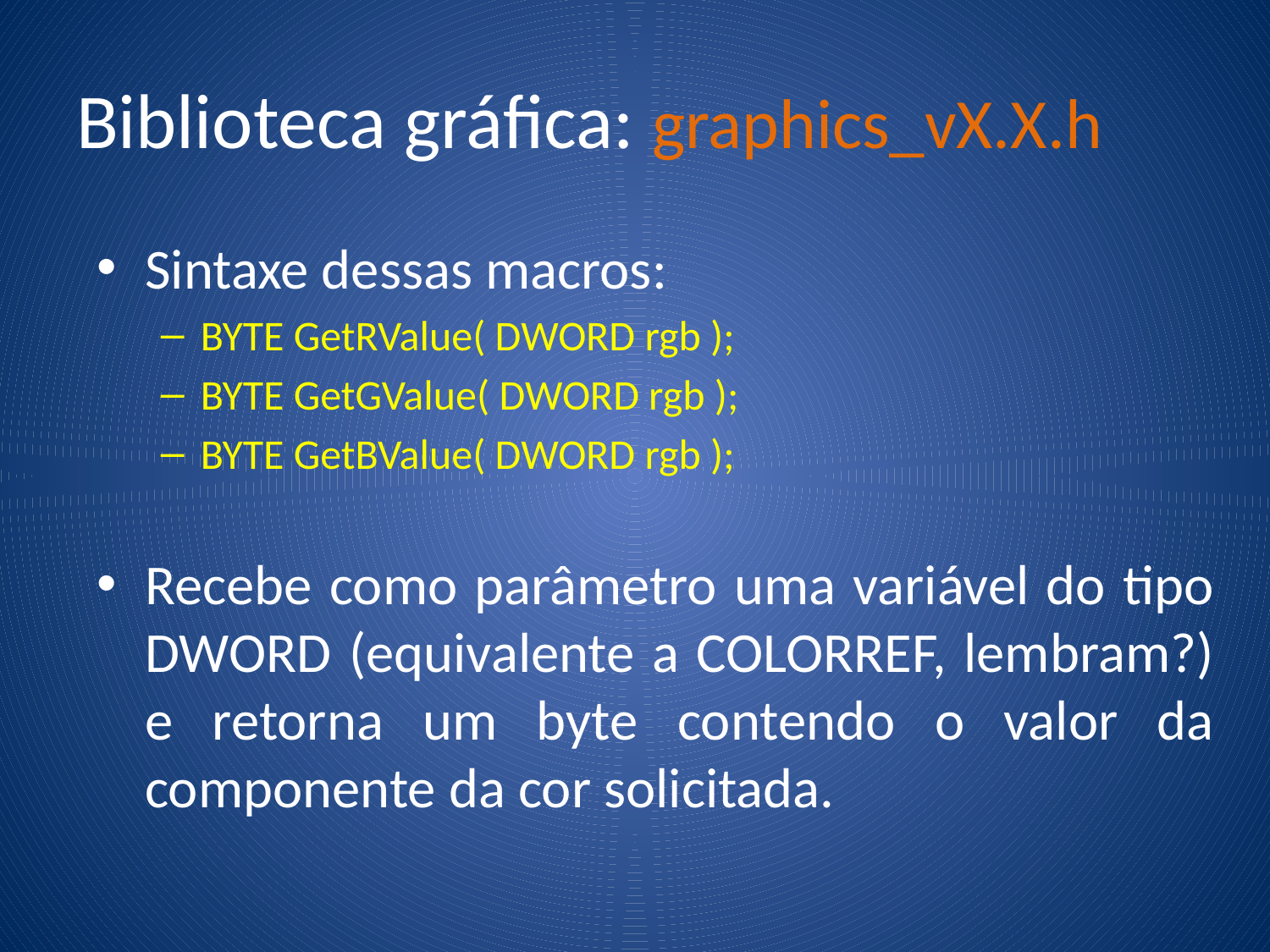

# Biblioteca gráfica: graphics_vX.X.h
Sintaxe dessas macros:
BYTE GetRValue( DWORD rgb );
BYTE GetGValue( DWORD rgb );
BYTE GetBValue( DWORD rgb );

Recebe como parâmetro uma variável do tipo DWORD (equivalente a COLORREF, lembram?) e retorna um byte contendo o valor da componente da cor solicitada.